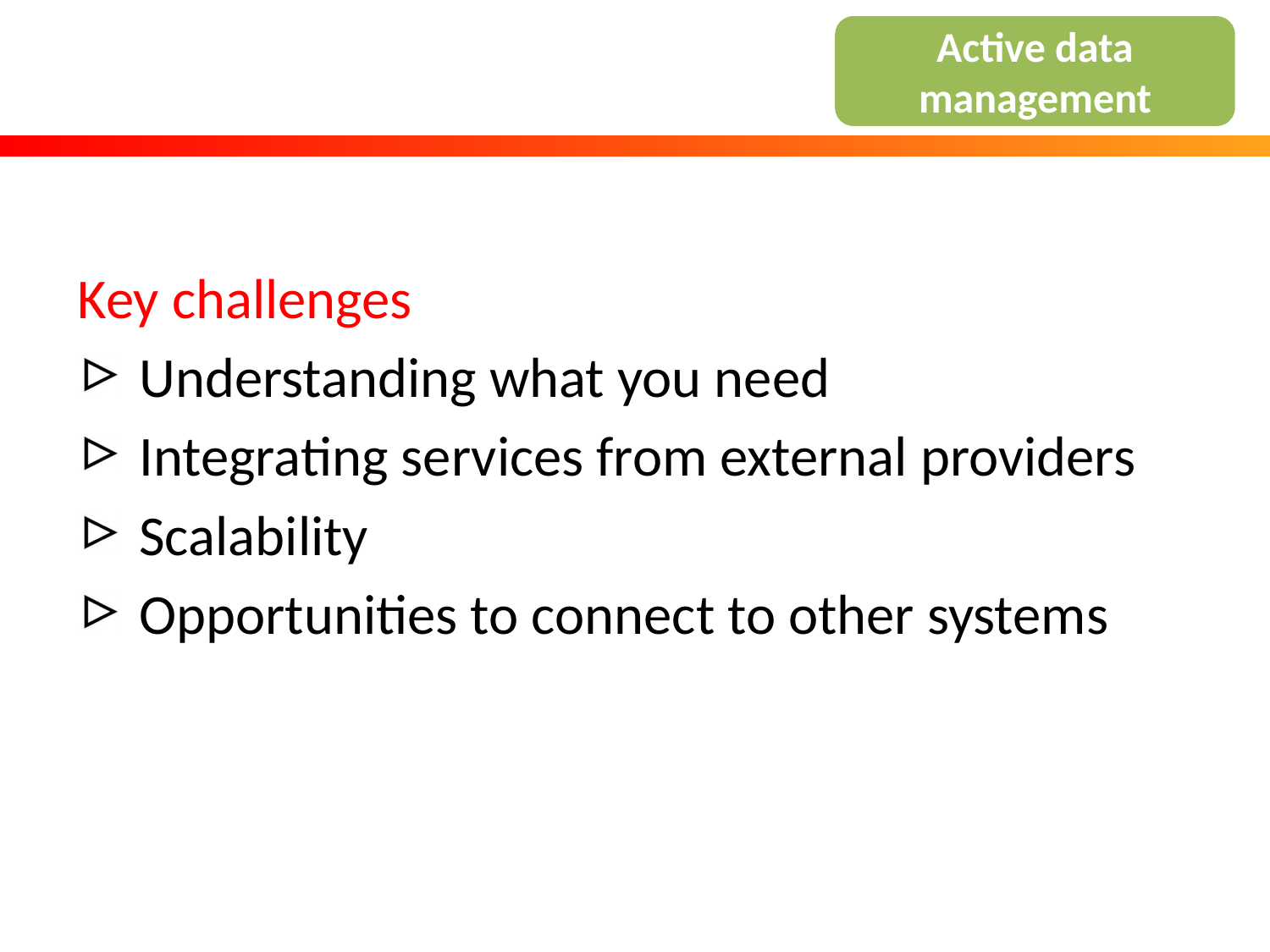

#
Active data management
Key challenges
Understanding what you need
Integrating services from external providers
Scalability
Opportunities to connect to other systems